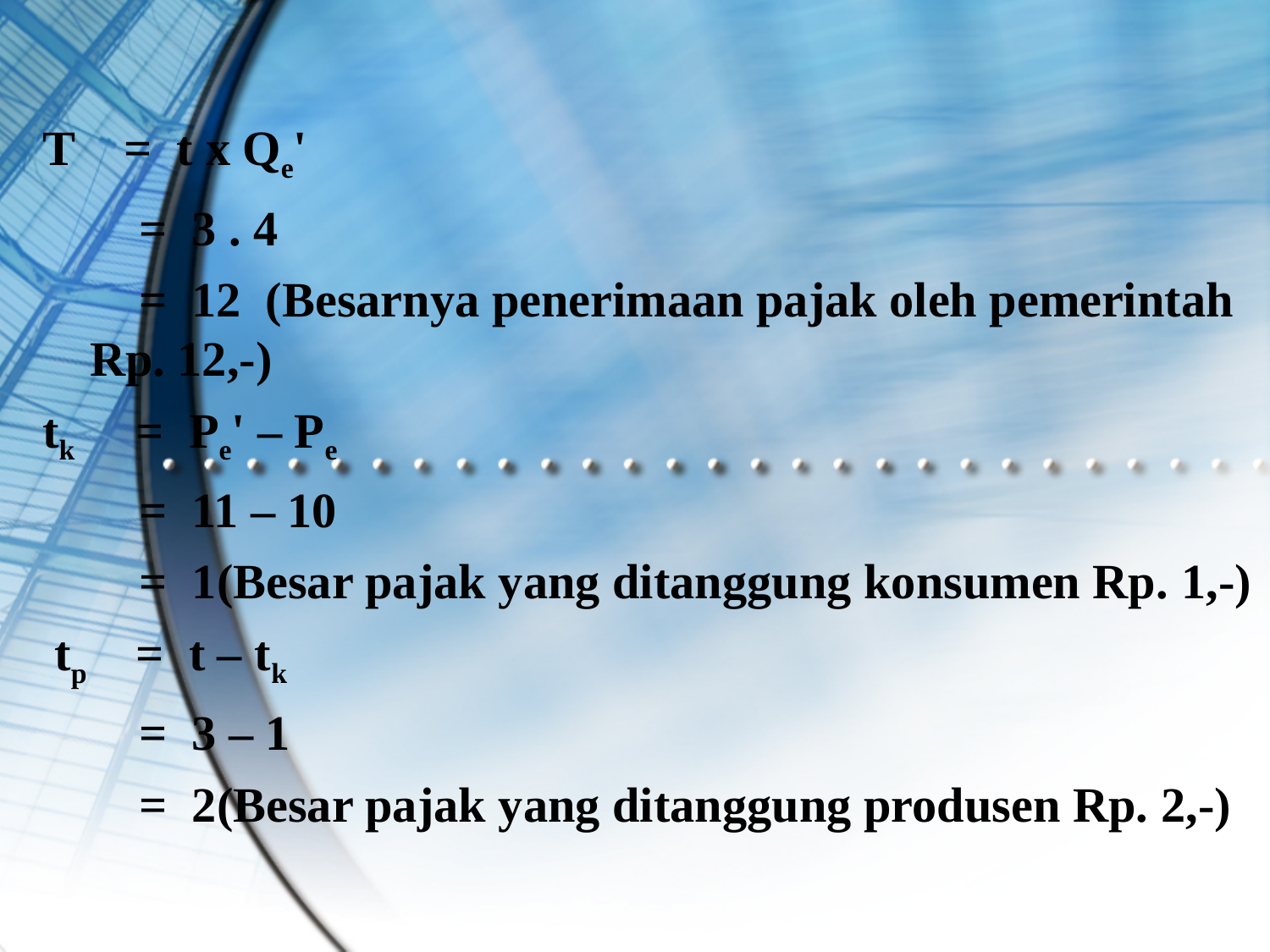

T    =  t x Qe'
  	    =  3 . 4
	    =  12  (Besarnya penerimaan pajak oleh pemerintah Rp. 12,-)
tk     =  Pe' – Pe
	    =  11 – 10
	    =  1	(Besar pajak yang ditanggung konsumen Rp. 1,-)
 tp    =  t – tk
	    =  3 – 1
	    =  2	(Besar pajak yang ditanggung produsen Rp. 2,-)